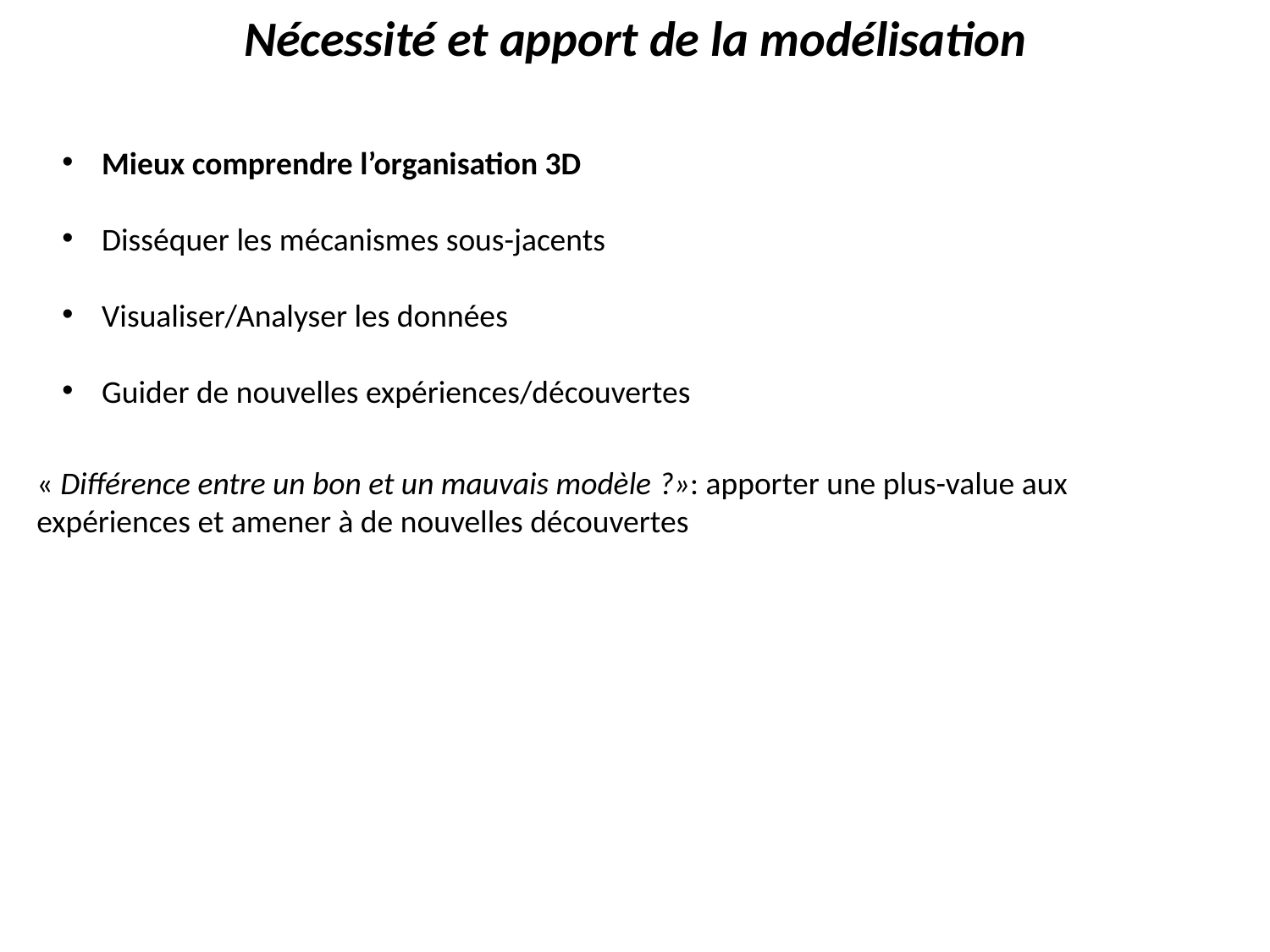

Nécessité et apport de la modélisation
Mieux comprendre l’organisation 3D

Disséquer les mécanismes sous-jacents

Visualiser/Analyser les données

Guider de nouvelles expériences/découvertes
« Différence entre un bon et un mauvais modèle ?»: apporter une plus-value aux expériences et amener à de nouvelles découvertes